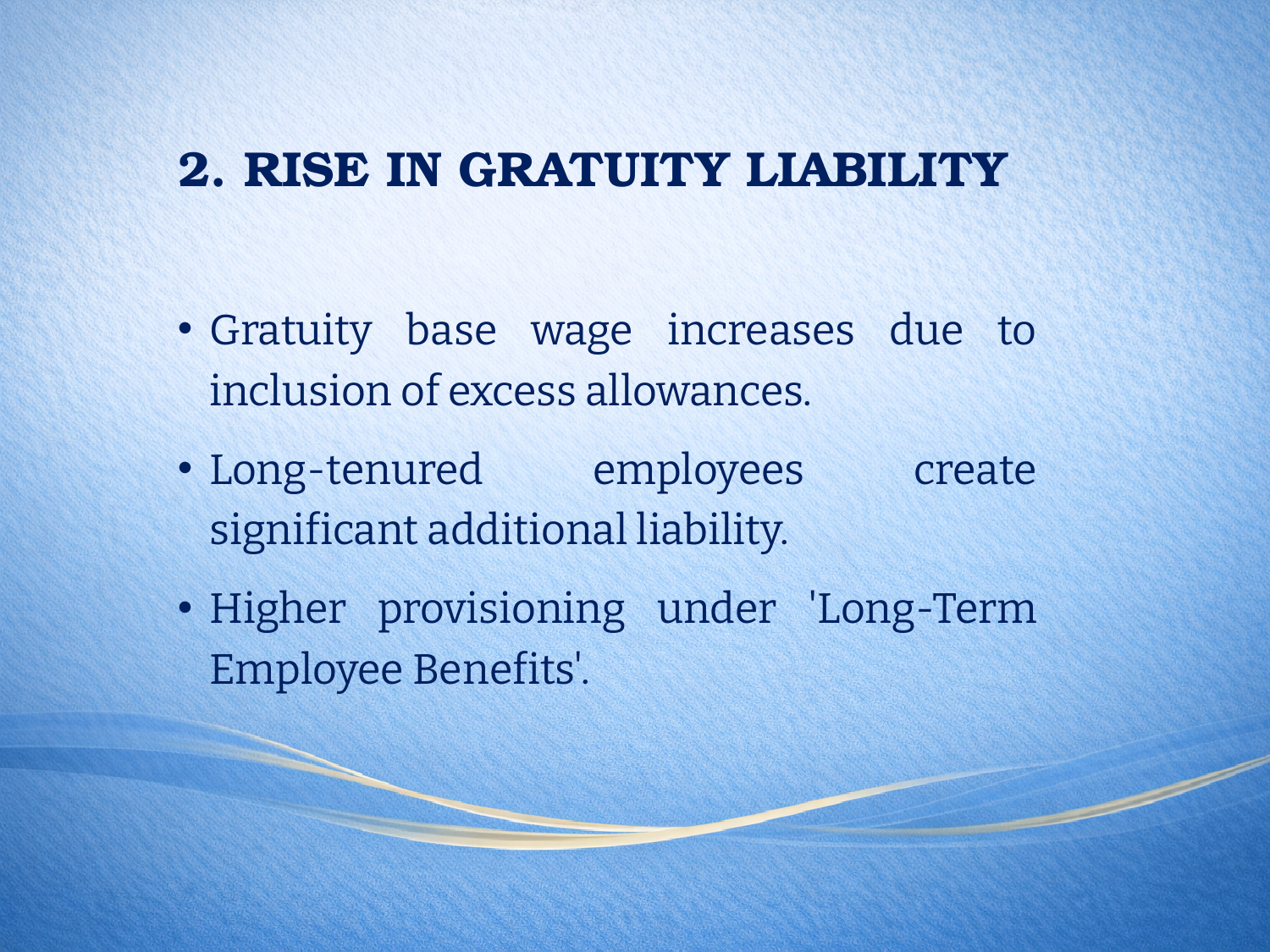

2. Rise in Gratuity Liability
Gratuity base wage increases due to inclusion of excess allowances.
Long-tenured employees create significant additional liability.
Higher provisioning under 'Long-Term Employee Benefits'.